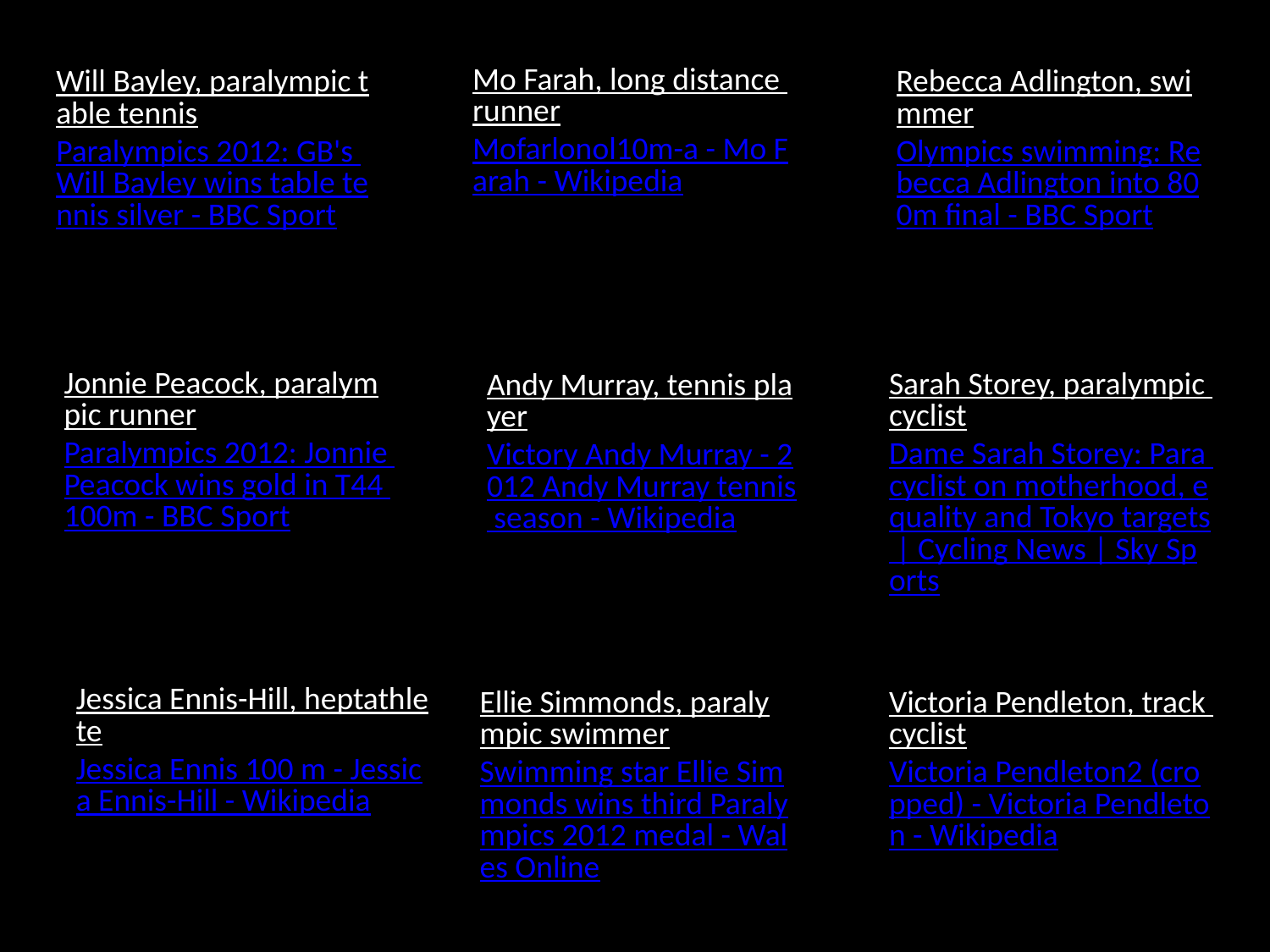

Mo Farah, long distance runner
Mofarlonol10m-a - Mo Farah - Wikipedia
Will Bayley, paralympic table tennis
Paralympics 2012: GB's Will Bayley wins table tennis silver - BBC Sport
Rebecca Adlington, swimmer
Olympics swimming: Rebecca Adlington into 800m final - BBC Sport
Jonnie Peacock, paralympic runner
Paralympics 2012: Jonnie Peacock wins gold in T44 100m - BBC Sport
Sarah Storey, paralympic cyclist
Dame Sarah Storey: Para cyclist on motherhood, equality and Tokyo targets | Cycling News | Sky Sports
Andy Murray, tennis player
Victory Andy Murray - 2012 Andy Murray tennis season - Wikipedia
Jessica Ennis-Hill, heptathlete
Jessica Ennis 100 m - Jessica Ennis-Hill - Wikipedia
Ellie Simmonds, paralympic swimmer
Swimming star Ellie Simmonds wins third Paralympics 2012 medal - Wales Online
Victoria Pendleton, track cyclist
Victoria Pendleton2 (cropped) - Victoria Pendleton - Wikipedia